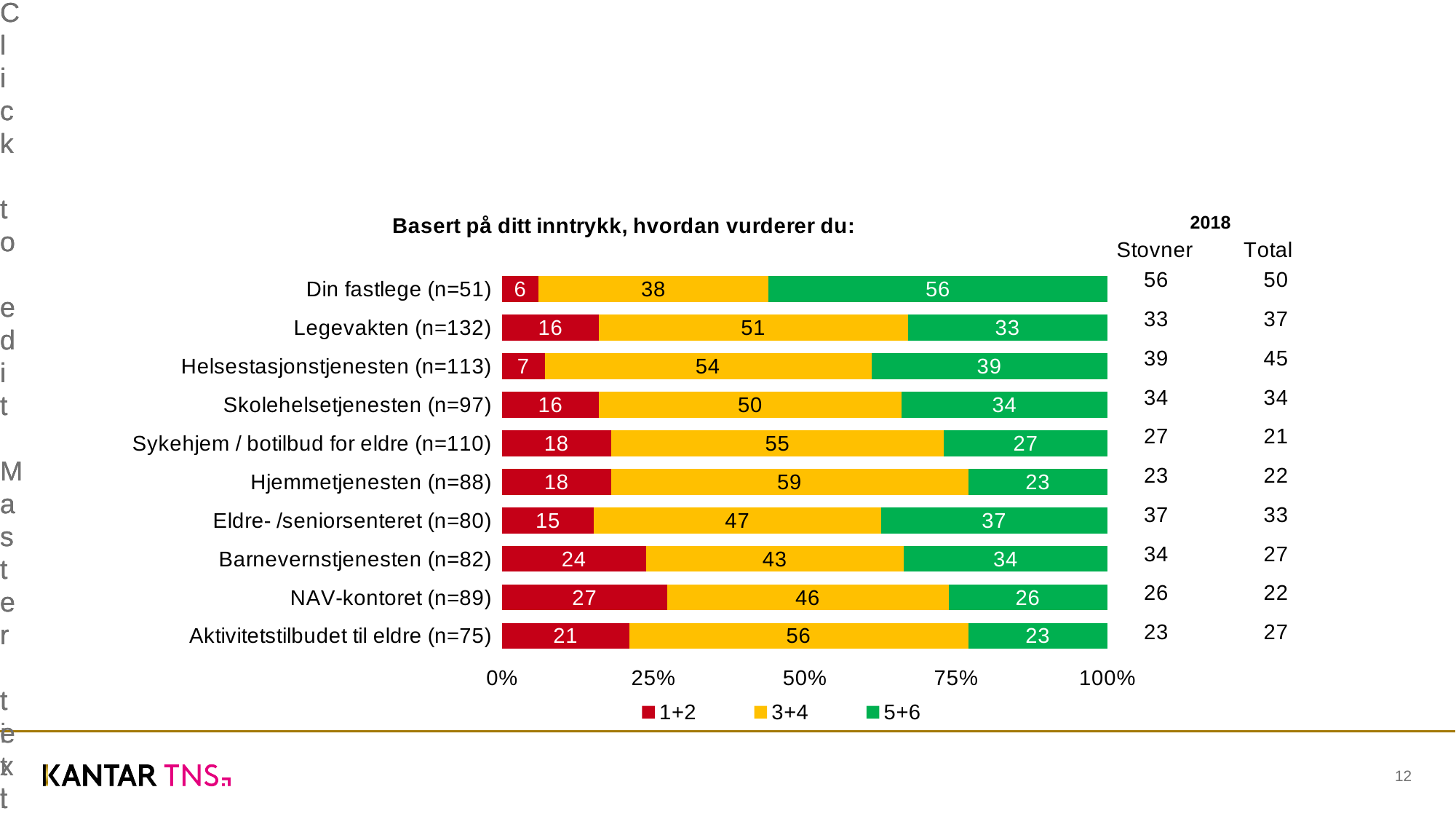

Click to edit Master title style
Click to edit Master text styles
Click to edit Master text styles

### Chart: Basert på ditt inntrykk, hvordan vurderer du:

| Category | 1+2 | 3+4 | 5+6 |
|---|---|---|---|
| Din fastlege (n=51) | 6.0 | 38.0 | 56.0 |
| Legevakten (n=132) | 16.0 | 51.0 | 33.0 |
| Helsestasjonstjenesten (n=113) | 7.0 | 54.0 | 39.0 |
| Skolehelsetjenesten (n=97) | 16.0 | 50.0 | 34.0 |
| Sykehjem / botilbud for eldre (n=110) | 18.0 | 55.0 | 27.0 |
| Hjemmetjenesten (n=88) | 18.0 | 59.0 | 23.0 |
| Eldre- /seniorsenteret (n=80) | 15.0 | 47.0 | 37.0 |
| Barnevernstjenesten (n=82) | 24.0 | 43.0 | 34.0 |
| NAV-kontoret (n=89) | 27.0 | 46.0 | 26.0 |
| Aktivitetstilbudet til eldre (n=75) | 21.0 | 56.0 | 23.0 |

### Chart: 2018

| Category | Stovner | Total |
|---|---|---|
| Din fastlege (n=446) | 56.0 | 50.0 |
| Legevakten (n=1016) | 33.0 | 37.0 |
| Helsestasjonstjenesten (n=830) | 39.0 | 45.0 |
| Skolehelsetjenesten (n=502) | 34.0 | 34.0 |
| Sykehjem / botilbud for eldre (n=389) | 27.0 | 21.0 |
| Hjemmetjenesten (n=325) | 23.0 | 22.0 |
| Eldre- /seniorsenteret (n=470) | 37.0 | 33.0 |
| Barnevernstjenesten (n=348) | 34.0 | 27.0 |
| NAV-kontoret (n=322) | 26.0 | 22.0 |
| Aktivitetstilbudet til eldre (n=363) | 23.0 | 27.0 |
12